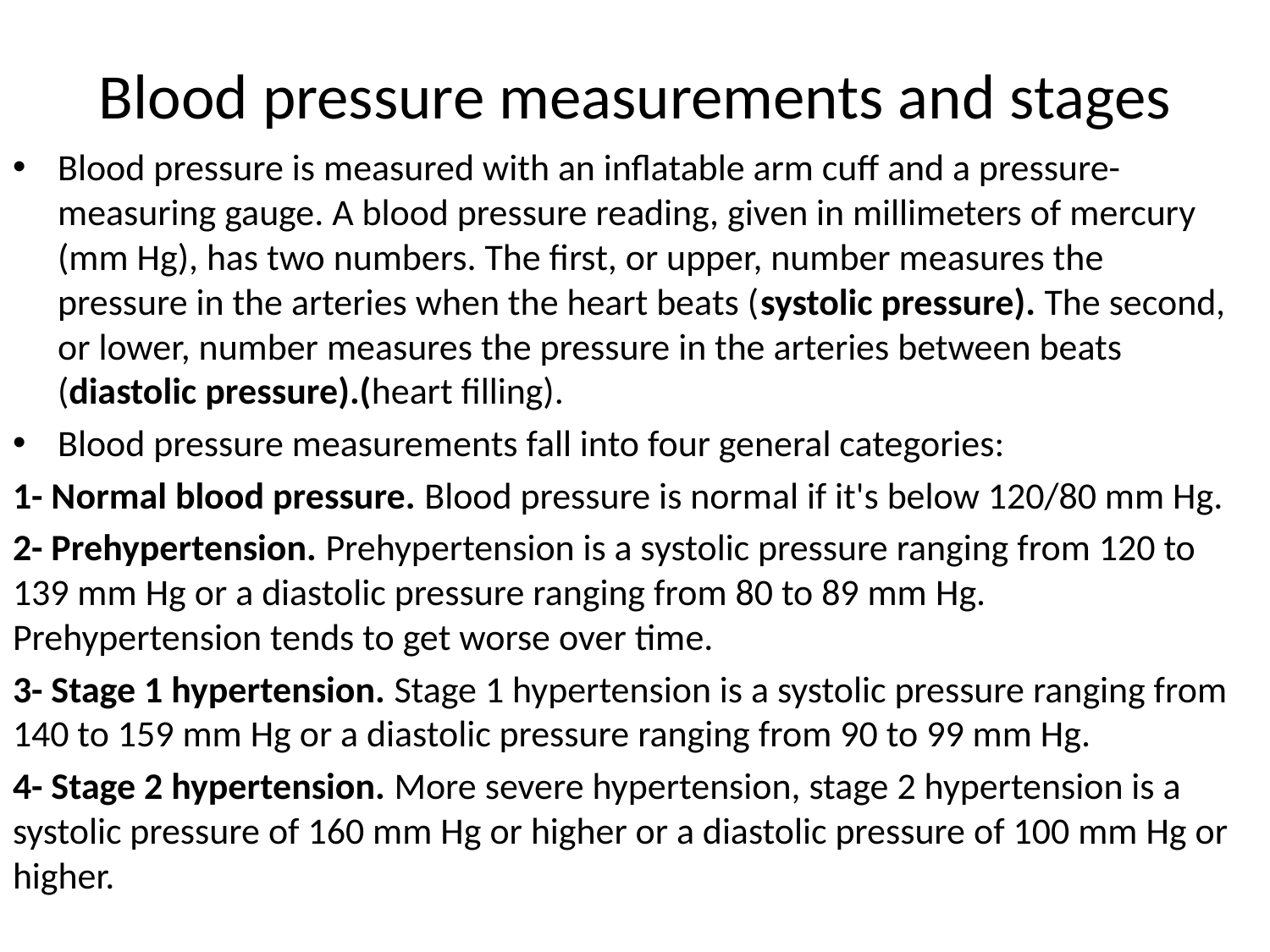

# Blood pressure measurements and stages
Blood pressure is measured with an inflatable arm cuff and a pressure-measuring gauge. A blood pressure reading, given in millimeters of mercury (mm Hg), has two numbers. The first, or upper, number measures the pressure in the arteries when the heart beats (systolic pressure). The second, or lower, number measures the pressure in the arteries between beats (diastolic pressure).(heart filling).
Blood pressure measurements fall into four general categories:
1- Normal blood pressure. Blood pressure is normal if it's below 120/80 mm Hg.
2- Prehypertension. Prehypertension is a systolic pressure ranging from 120 to 139 mm Hg or a diastolic pressure ranging from 80 to 89 mm Hg. Prehypertension tends to get worse over time.
3- Stage 1 hypertension. Stage 1 hypertension is a systolic pressure ranging from 140 to 159 mm Hg or a diastolic pressure ranging from 90 to 99 mm Hg.
4- Stage 2 hypertension. More severe hypertension, stage 2 hypertension is a systolic pressure of 160 mm Hg or higher or a diastolic pressure of 100 mm Hg or higher.